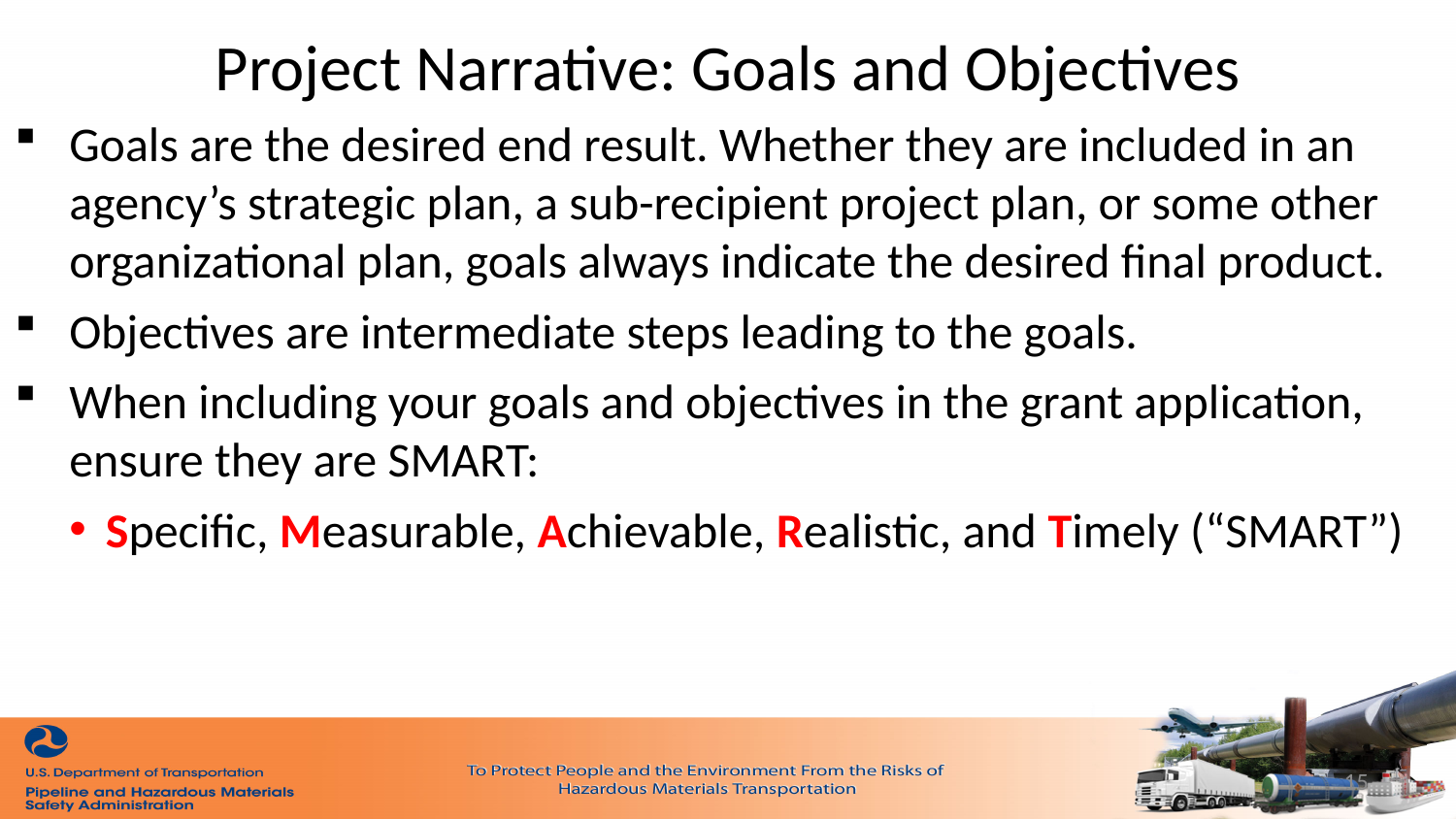

Project Narrative: Goals and Objectives
Goals are the desired end result. Whether they are included in an agency’s strategic plan, a sub-recipient project plan, or some other organizational plan, goals always indicate the desired final product.
Objectives are intermediate steps leading to the goals.
When including your goals and objectives in the grant application, ensure they are SMART:
Specific, Measurable, Achievable, Realistic, and Timely (“SMART”)
15